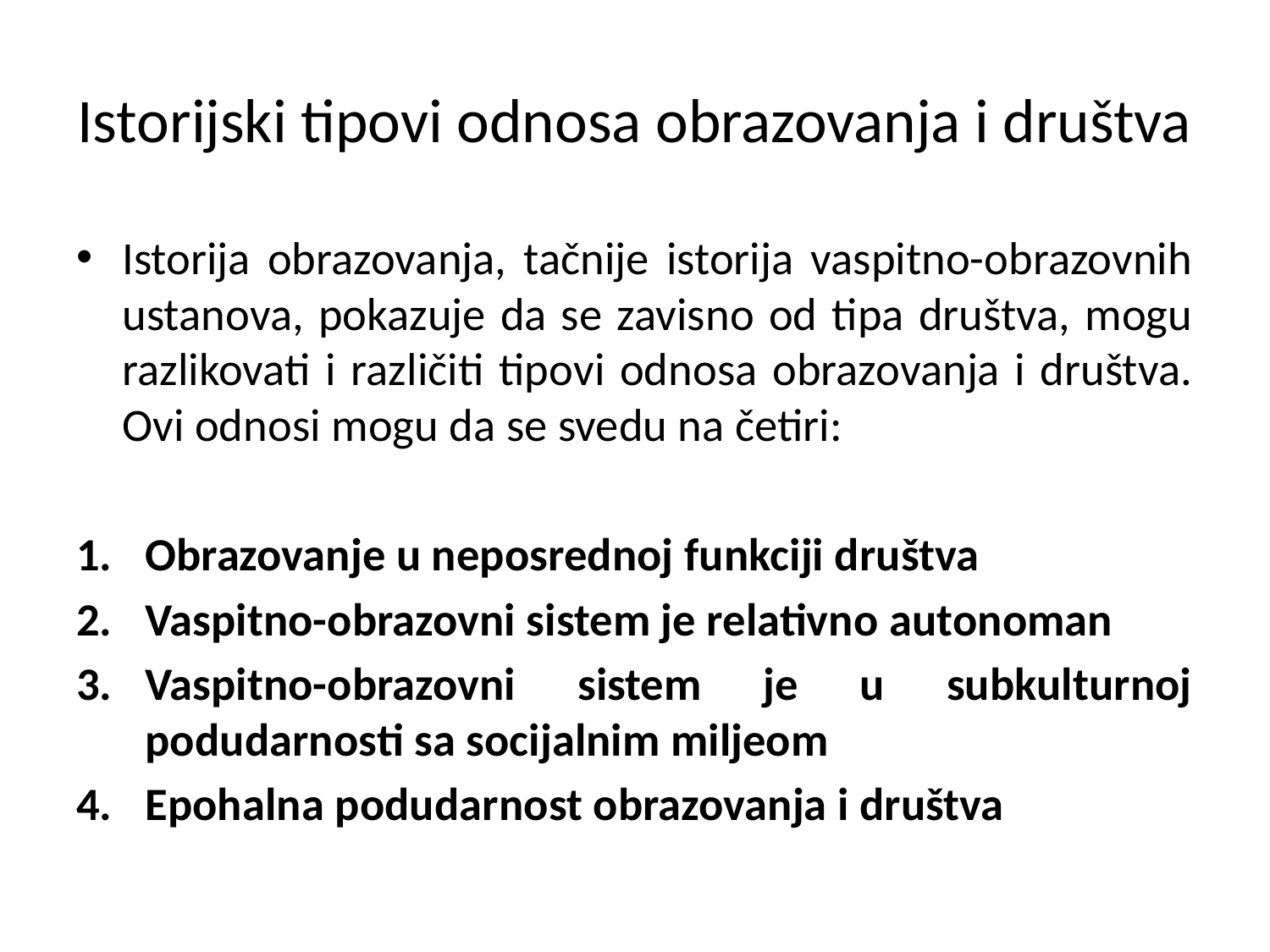

# Istorijski tipovi odnosa obrazovanja i društva
Istorija obrazovanja, tačnije istorija vaspitno-obrazovnih ustanova, pokazuje da se zavisno od tipa društva, mogu razlikovati i različiti tipovi odnosa obrazovanja i društva. Ovi odnosi mogu da se svedu na četiri:

Obrazovanje u neposrednoj funkciji društva
Vaspitno-obrazovni sistem je relativno autonoman
Vaspitno-obrazovni sistem je u subkulturnoj podudarnosti sa socijalnim miljeom
Epohalna podudarnost obrazovanja i društva